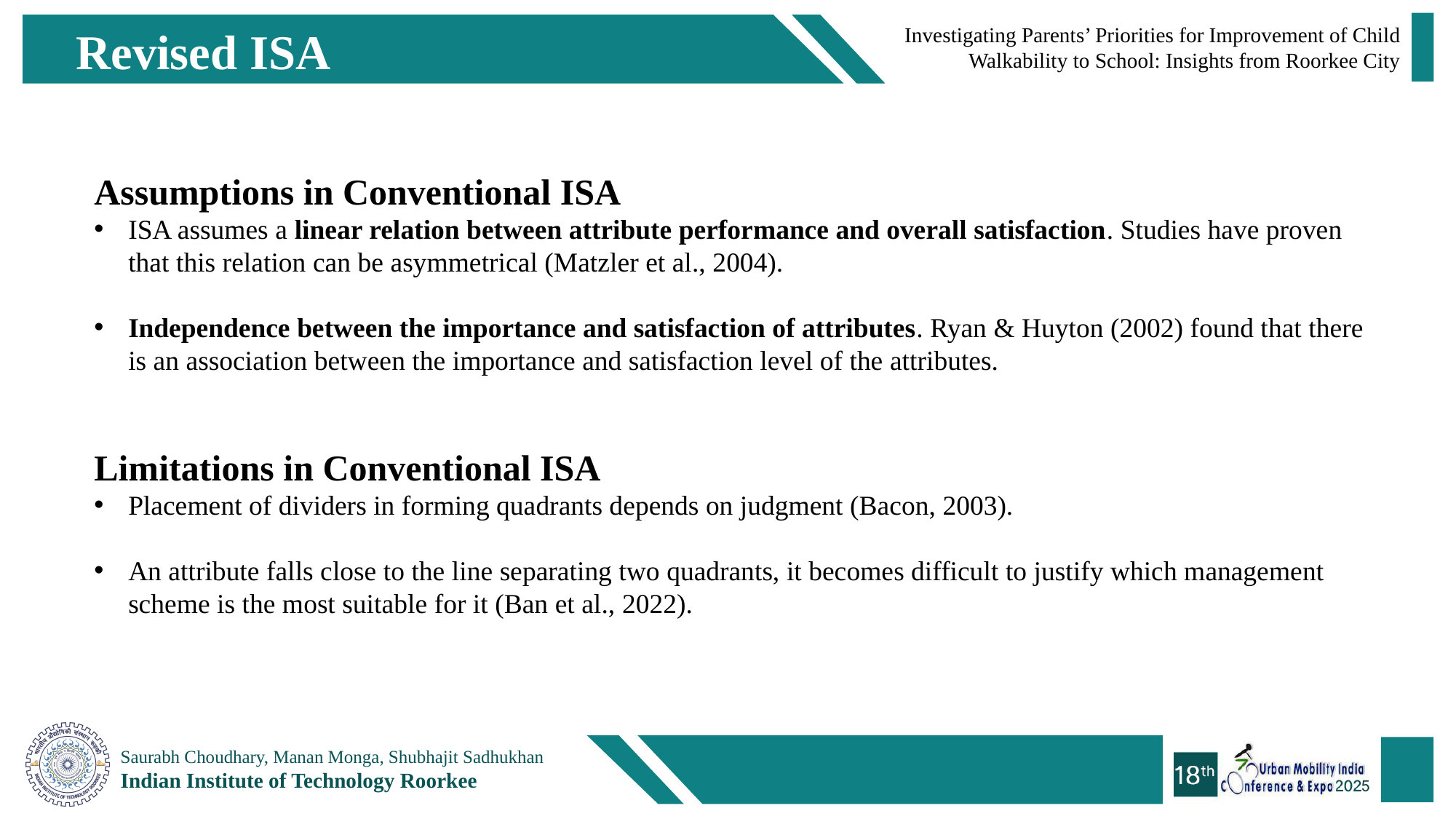

Revised ISA
Assumptions in Conventional ISA
ISA assumes a linear relation between attribute performance and overall satisfaction. Studies have proven that this relation can be asymmetrical (Matzler et al., 2004).

Independence between the importance and satisfaction of attributes. Ryan & Huyton (2002) found that there is an association between the importance and satisfaction level of the attributes.
Limitations in Conventional ISA
Placement of dividers in forming quadrants depends on judgment (Bacon, 2003).

An attribute falls close to the line separating two quadrants, it becomes difficult to justify which management scheme is the most suitable for it (Ban et al., 2022).